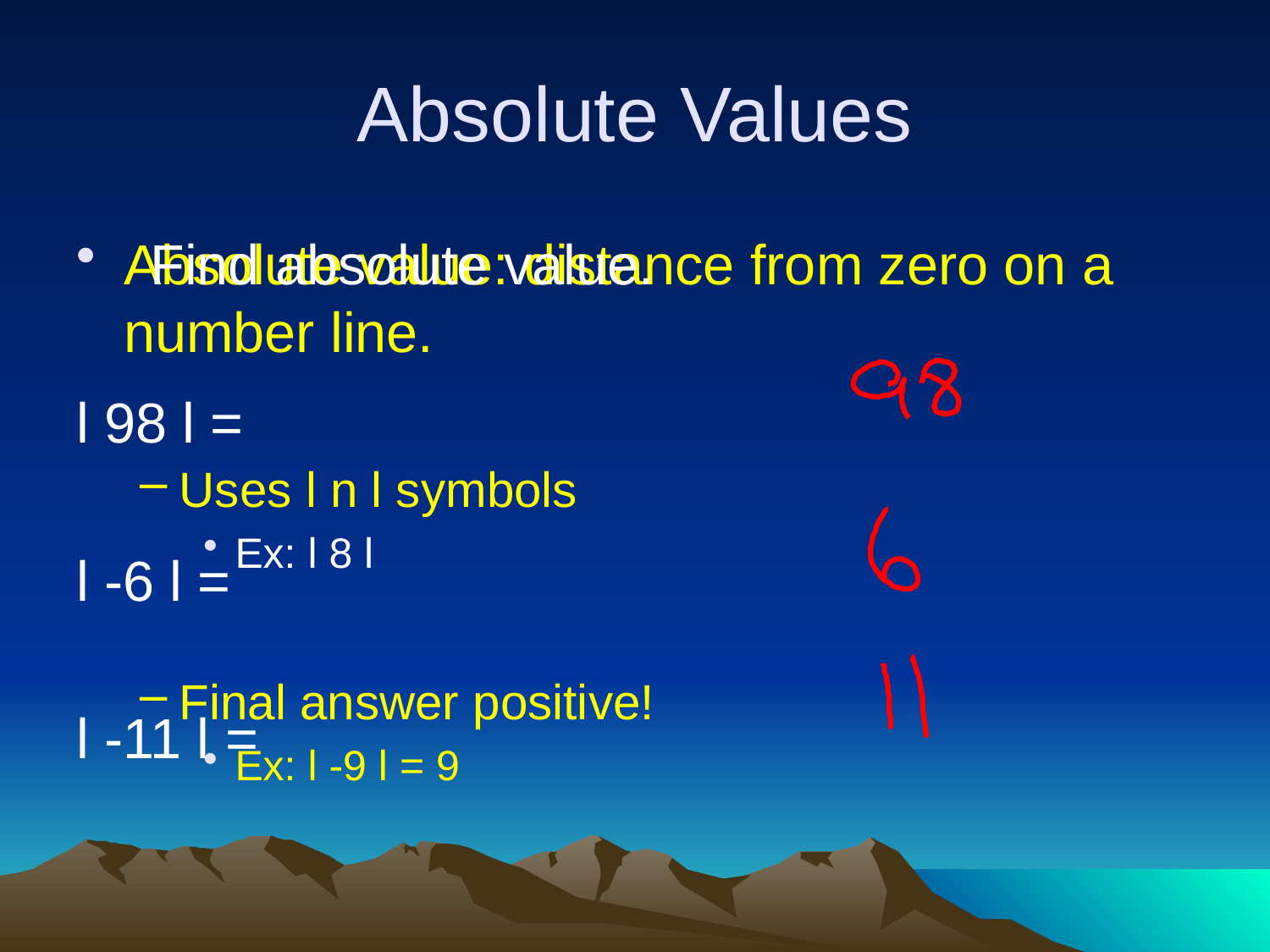

# Absolute Values
Absolute value: distance from zero on a number line.

Uses l n l symbols
Ex: l 8 l

Final answer positive!
Ex: l -9 l = 9

Find absolute value.

l 98 l =

l -6 l =

l -11 l =